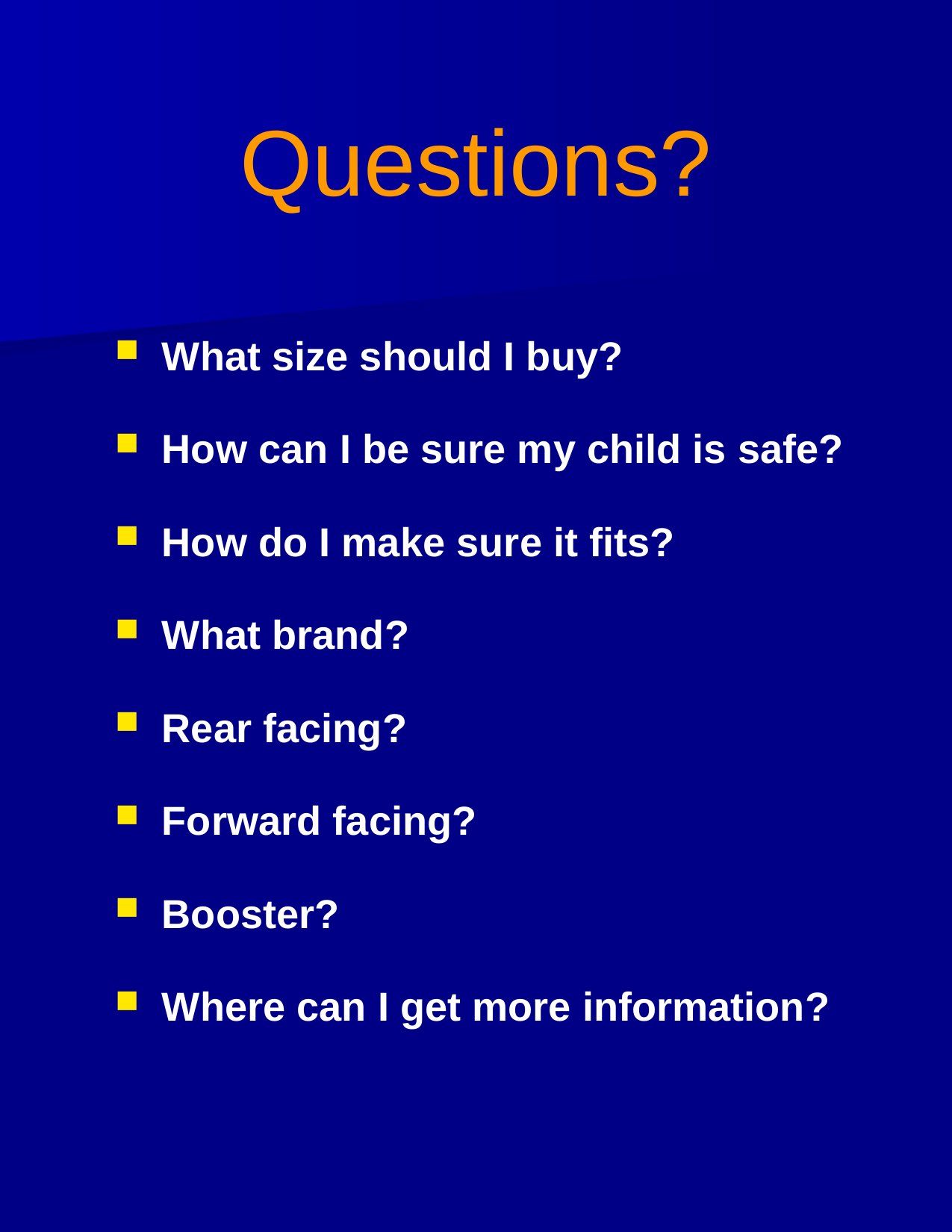

# Questions?
What size should I buy?
How can I be sure my child is safe?
How do I make sure it fits?
What brand?
Rear facing?
Forward facing?
Booster?
Where can I get more information?